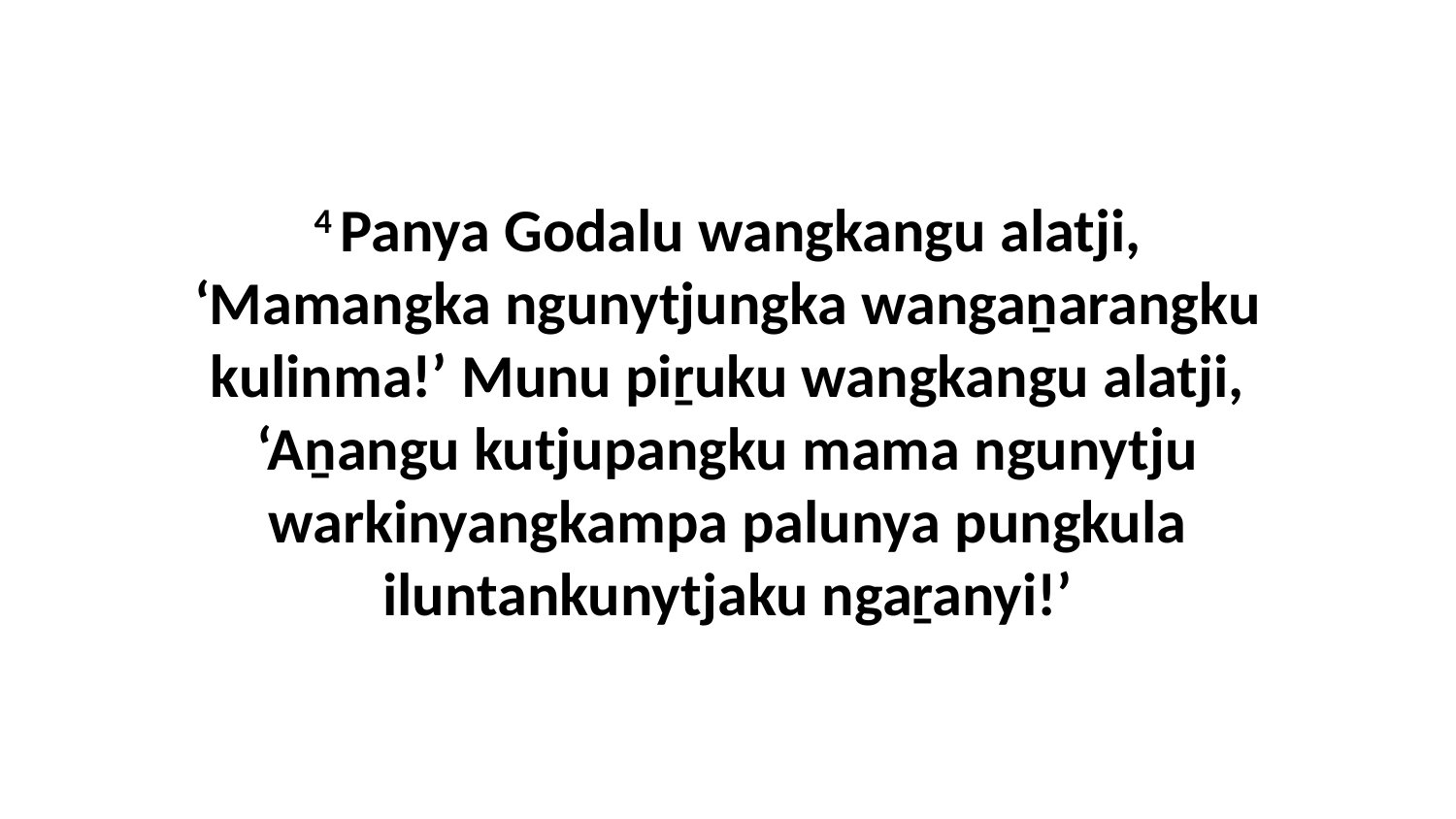

4 Panya Godalu wangkangu alatji, ‘Mamangka ngunytjungka wangaṉarangku kulinma!’ Munu piṟuku wangkangu alatji, ‘Aṉangu kutjupangku mama ngunytju warkinyangkampa palunya pungkula iluntankunytjaku ngaṟanyi!’